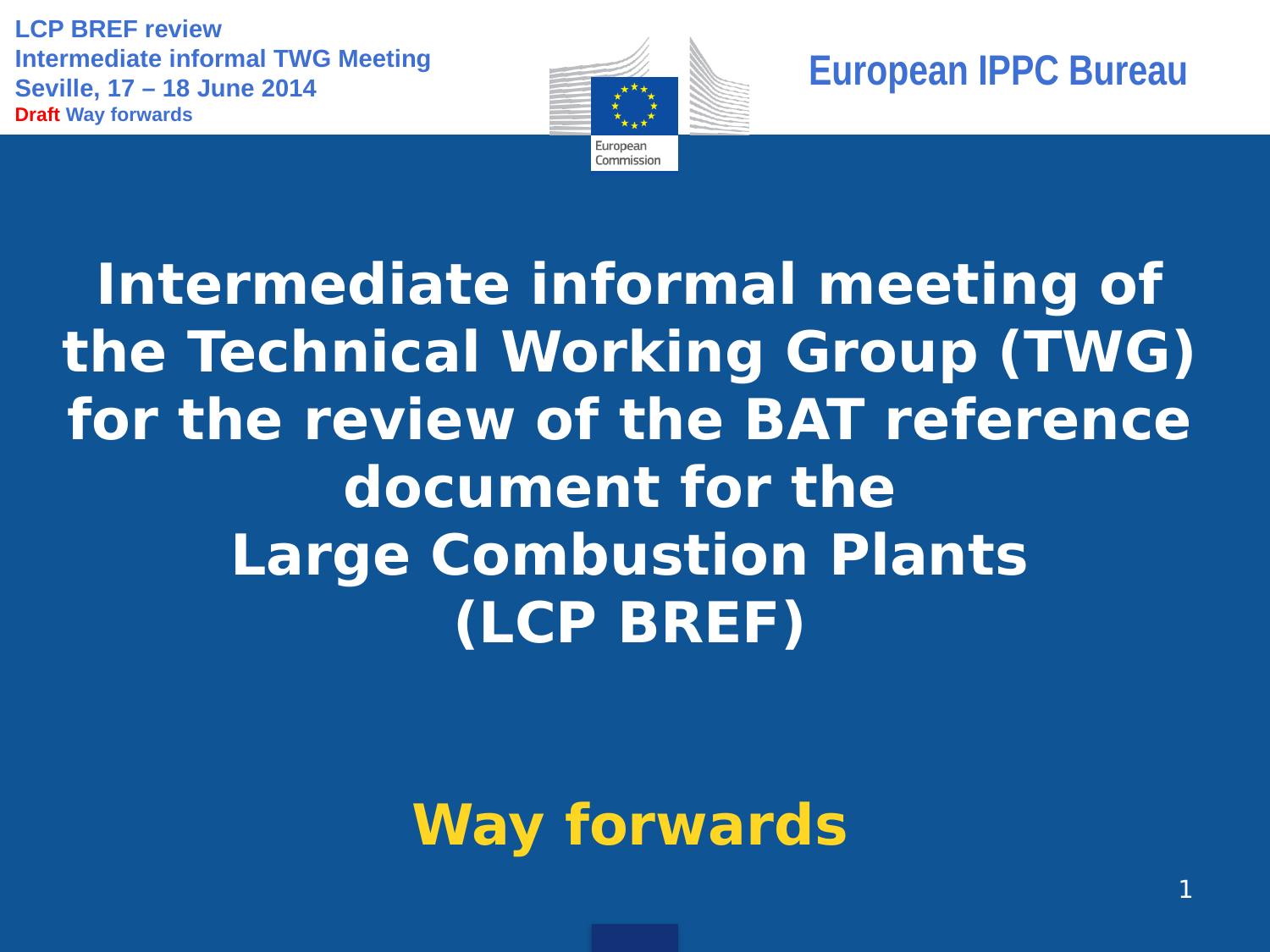

# Intermediate informal meeting of the Technical Working Group (TWG) for the review of the BAT reference document for the Large Combustion Plants (LCP BREF) Way forwards
1